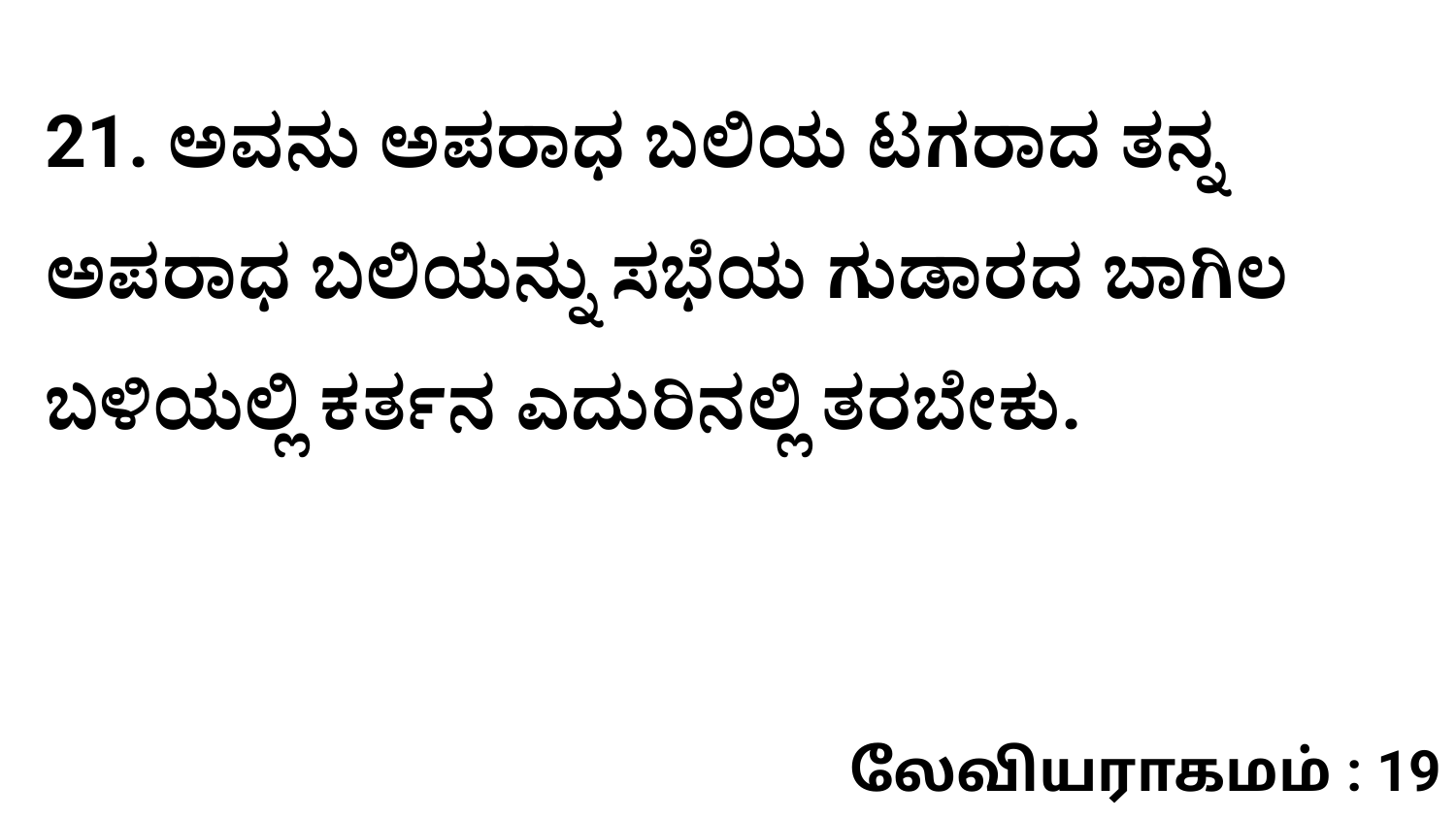

21. ಅವನು ಅಪರಾಧ ಬಲಿಯ ಟಗರಾದ ತನ್ನ ಅಪರಾಧ ಬಲಿಯನ್ನು ಸಭೆಯ ಗುಡಾರದ ಬಾಗಿಲ ಬಳಿಯಲ್ಲಿ ಕರ್ತನ ಎದುರಿನಲ್ಲಿ ತರಬೇಕು.
லேவியராகமம் : 19